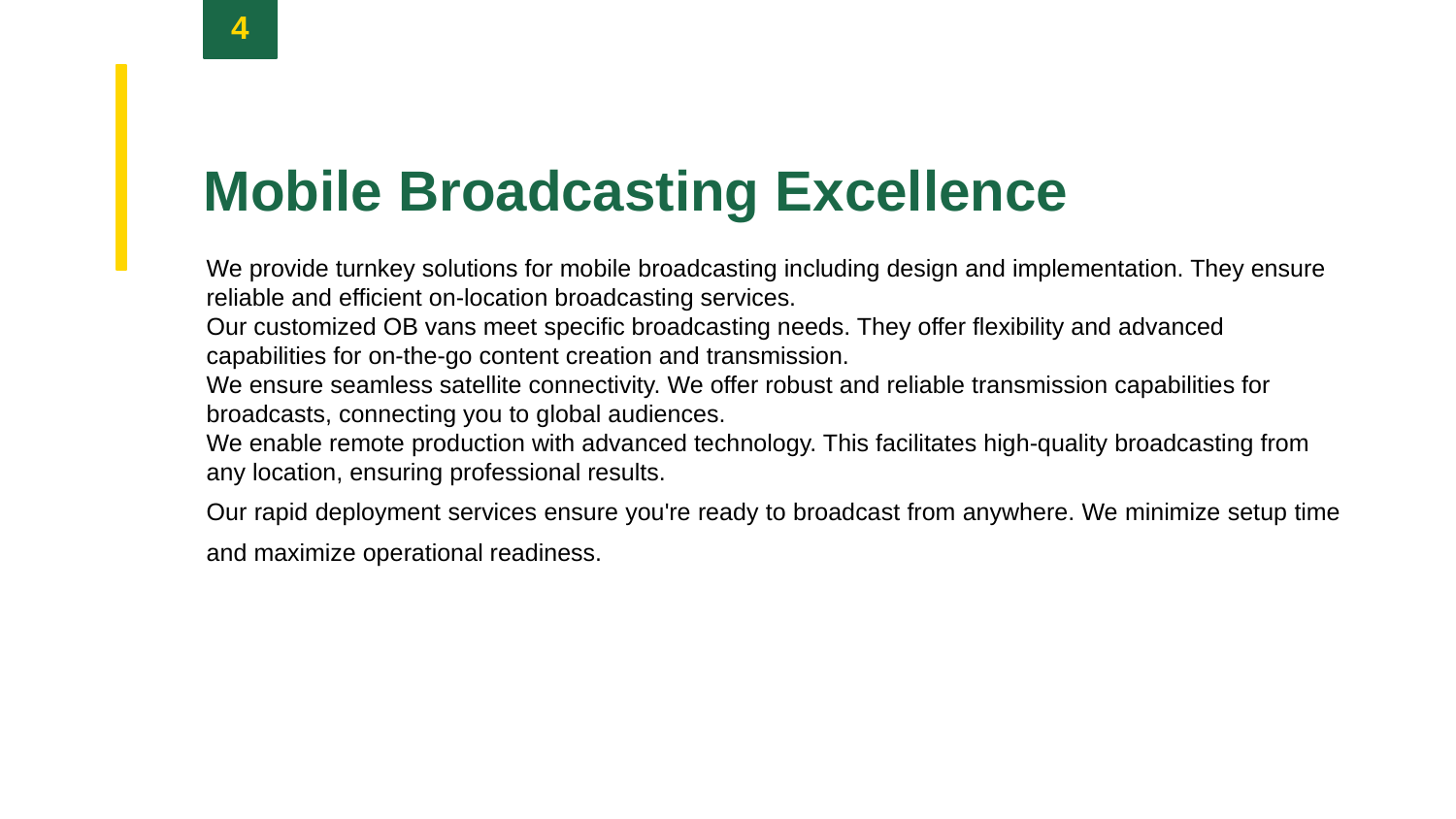

4

Mobile Broadcasting Excellence
We provide turnkey solutions for mobile broadcasting including design and implementation. They ensure reliable and efficient on-location broadcasting services.
Our customized OB vans meet specific broadcasting needs. They offer flexibility and advanced capabilities for on-the-go content creation and transmission.
We ensure seamless satellite connectivity. We offer robust and reliable transmission capabilities for broadcasts, connecting you to global audiences.
We enable remote production with advanced technology. This facilitates high-quality broadcasting from any location, ensuring professional results.
Our rapid deployment services ensure you're ready to broadcast from anywhere. We minimize setup time and maximize operational readiness.